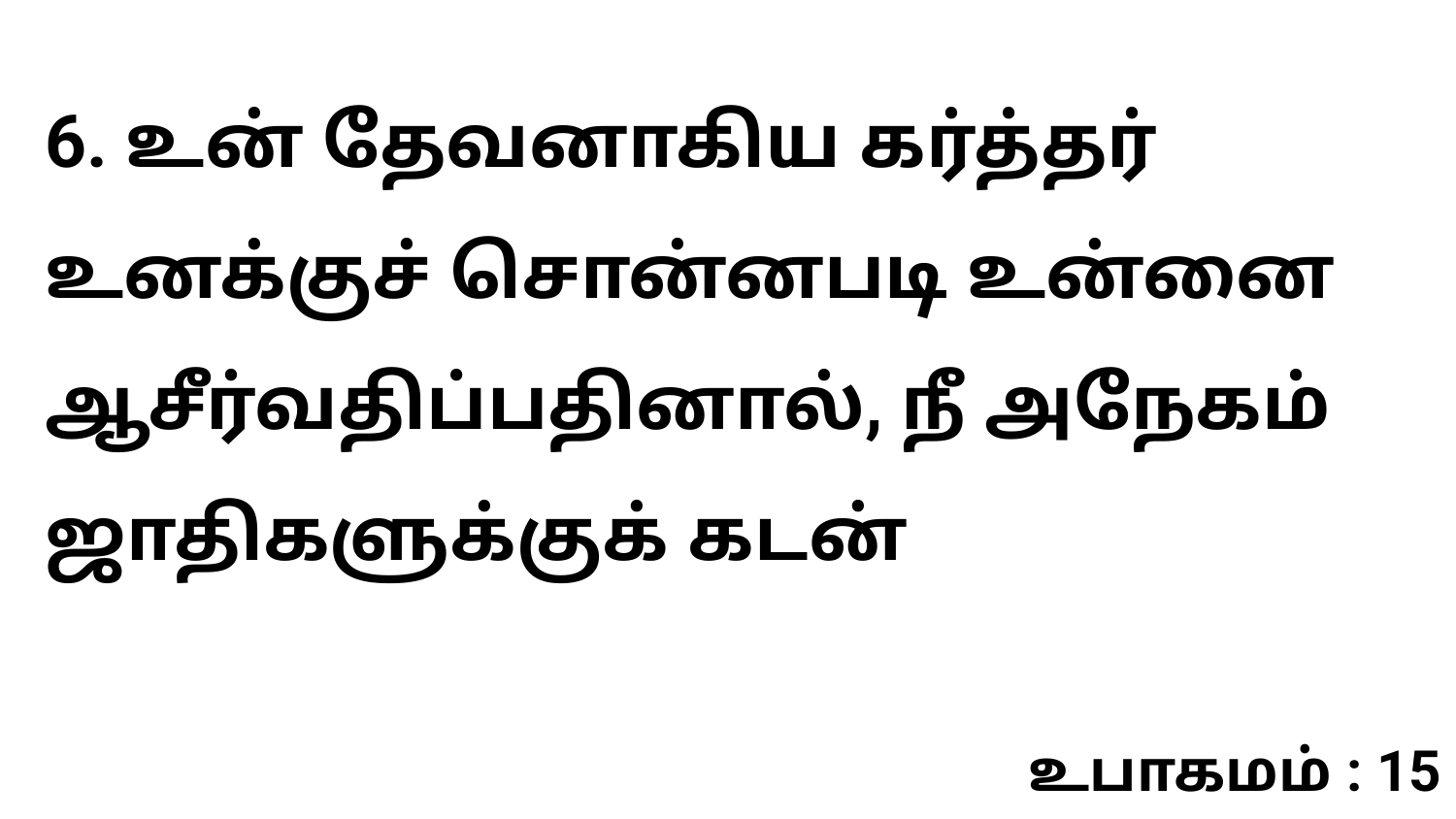

6. உன் தேவனாகிய கர்த்தர் உனக்குச் சொன்னபடி உன்னை ஆசீர்வதிப்பதினால், நீ அநேகம் ஜாதிகளுக்குக் கடன்
உபாகமம் : 15